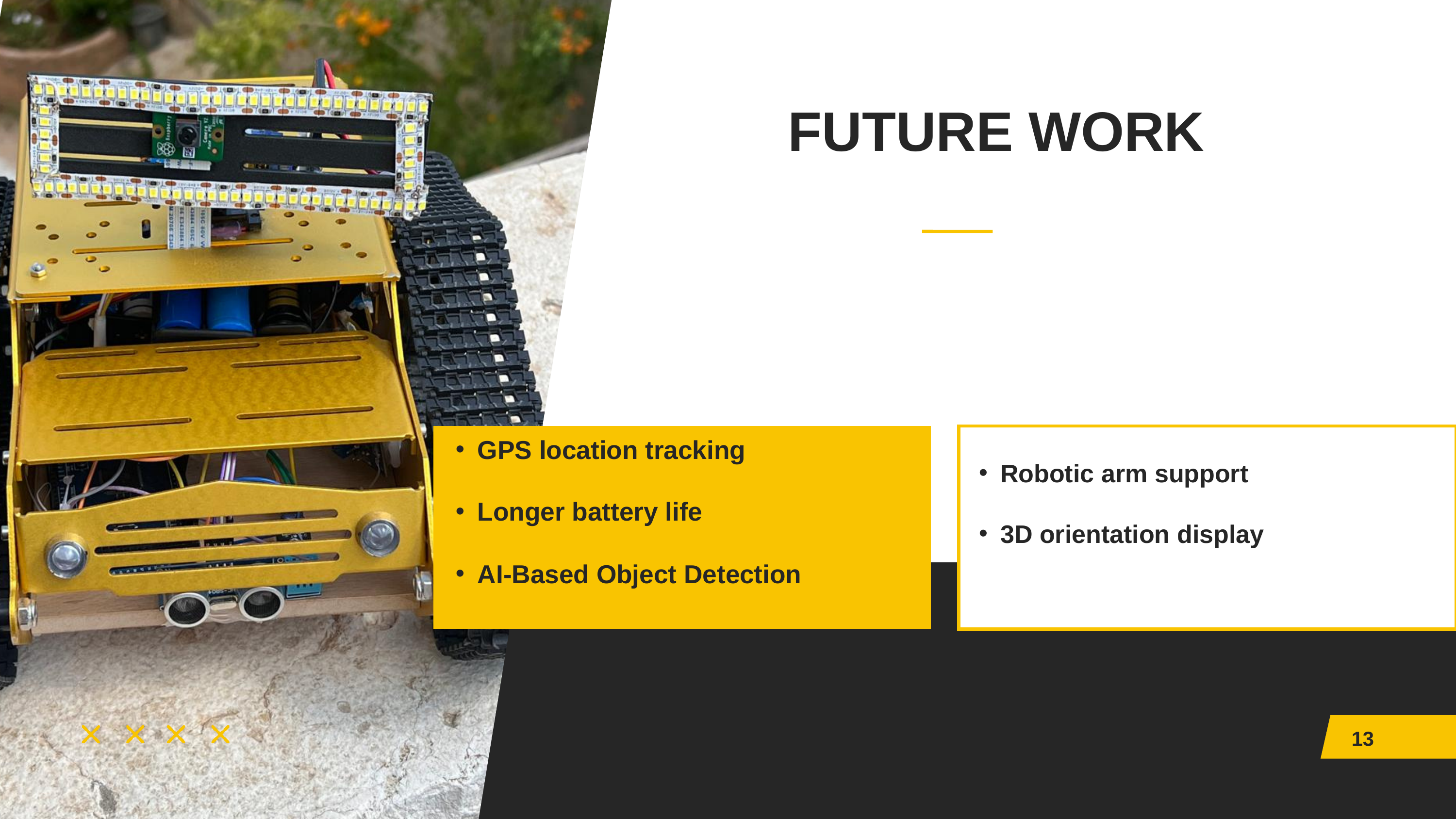

FUTURE WORK

Robotic arm support

3D orientation display

GPS location tracking

Longer battery life

AI-Based Object Detection

13